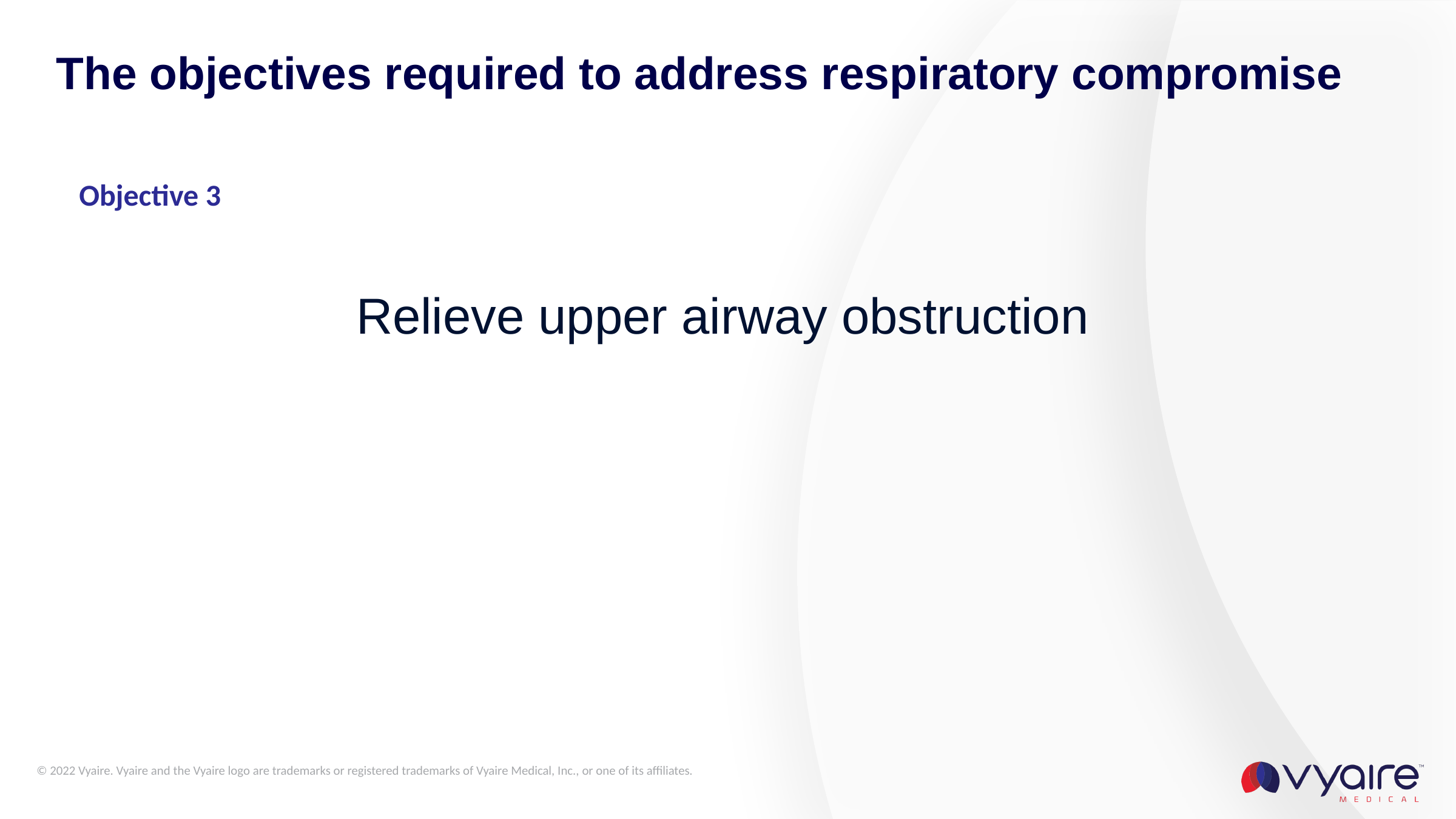

The objectives required to address respiratory compromise
Objective 3
Relieve upper airway obstruction